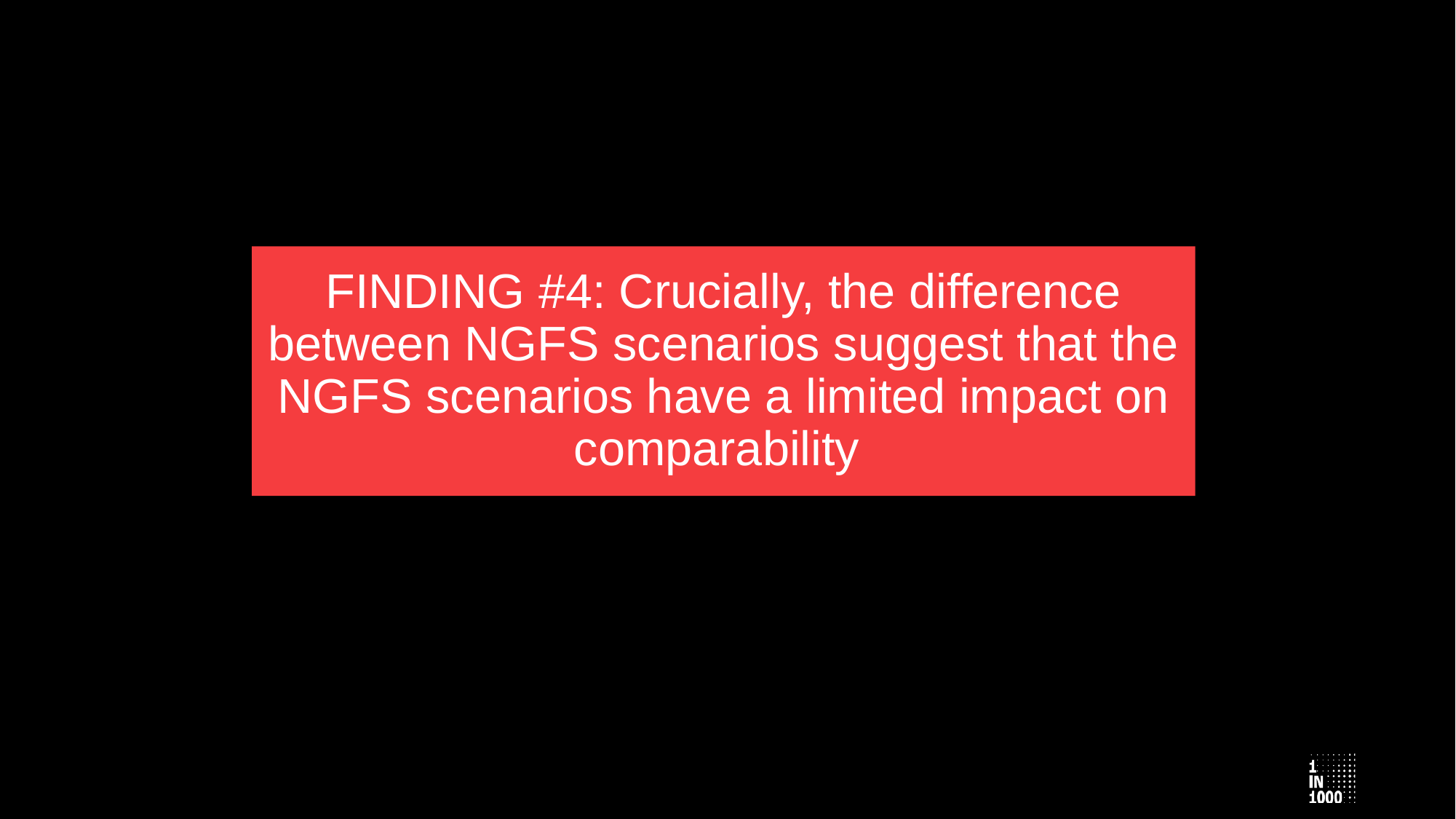

# FINDING #4: Crucially, the difference between NGFS scenarios suggest that the NGFS scenarios have a limited impact on comparability